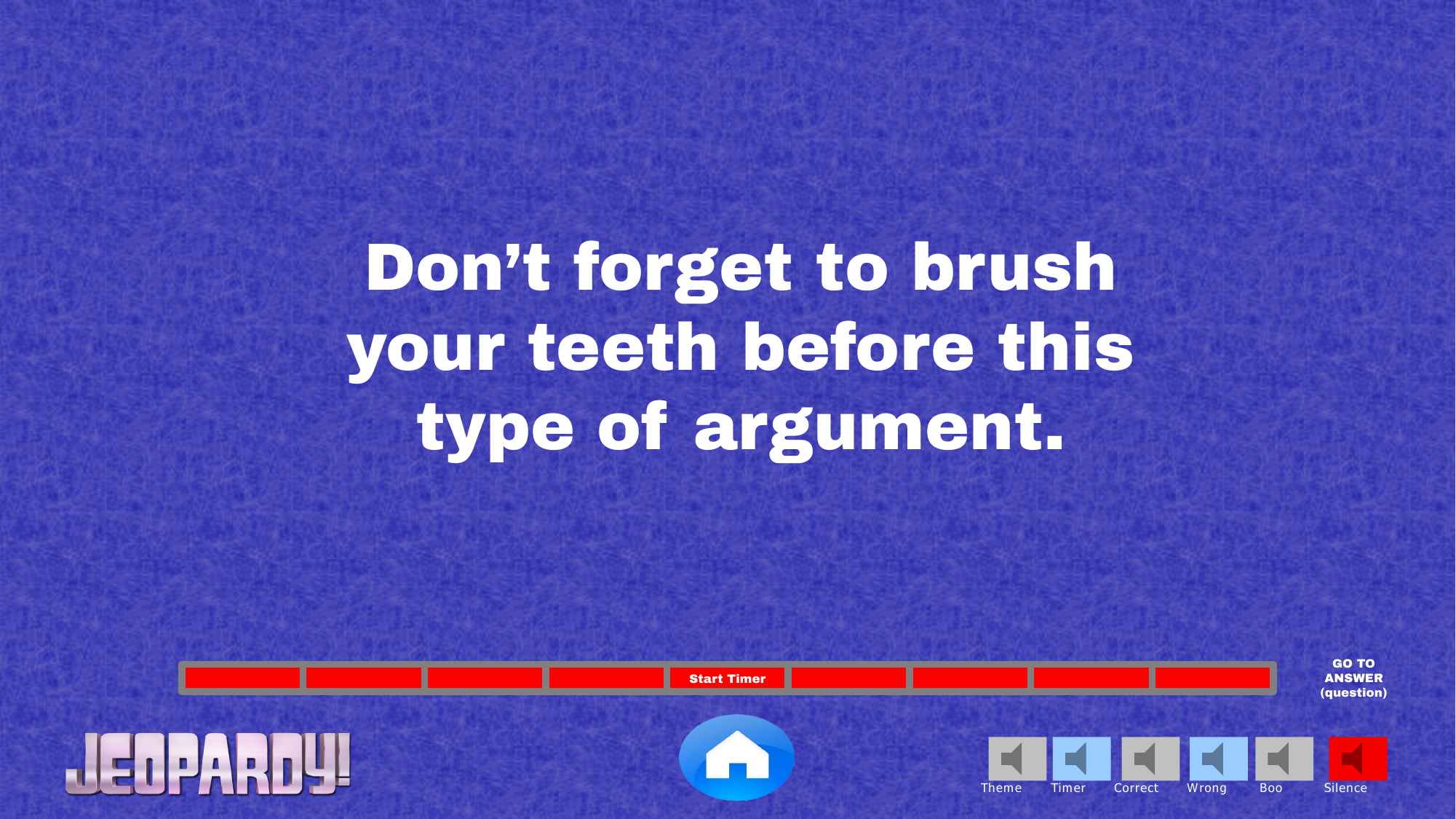

Don’t forget to brush your teeth before this type of argument.